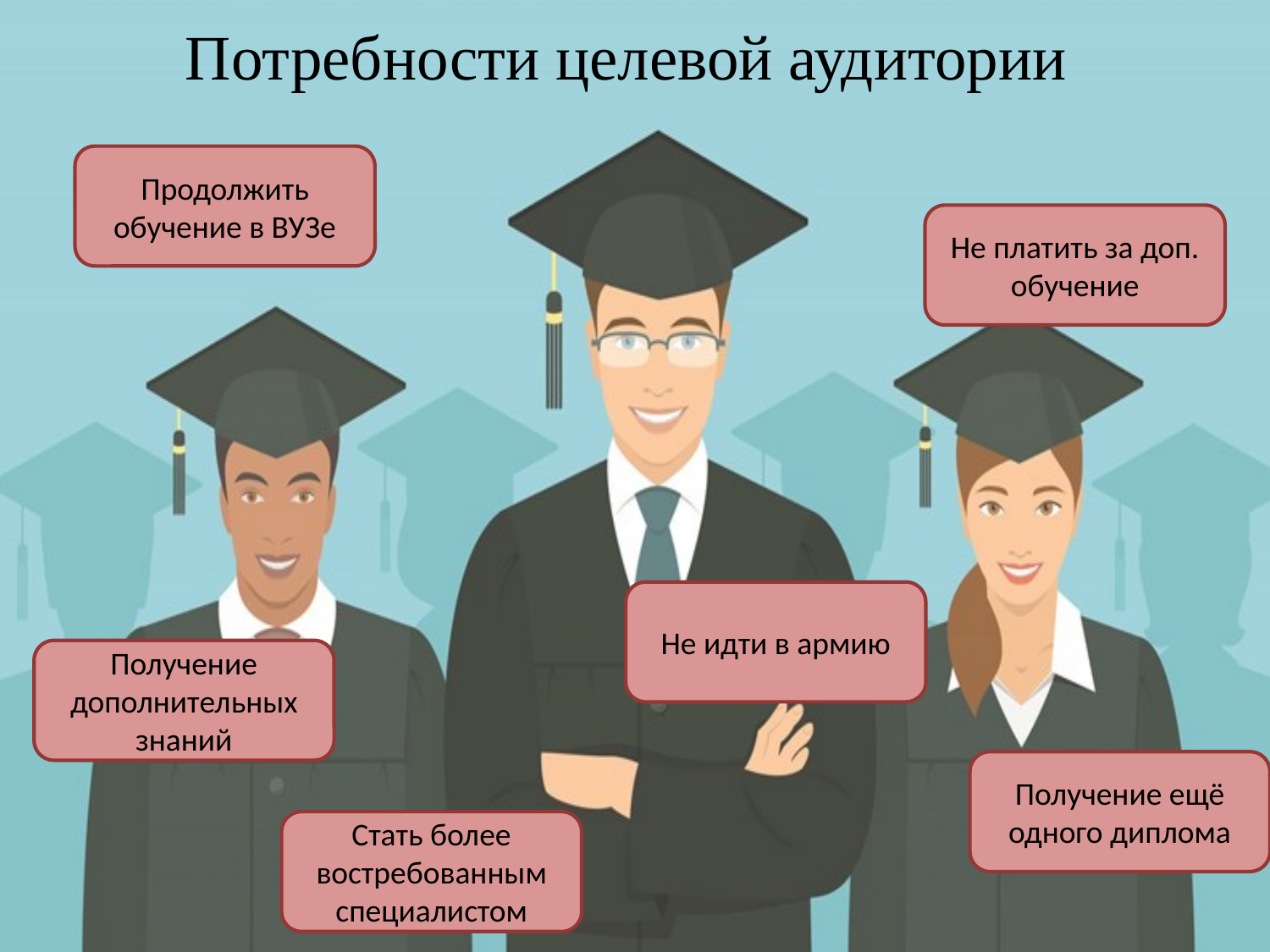

# Потребности целевой аудитории
Продолжить обучение в ВУЗе
Не платить за доп. обучение
Не идти в армию
Получение дополнительных знаний
Получение ещё одного диплома
Стать более востребованным специалистом